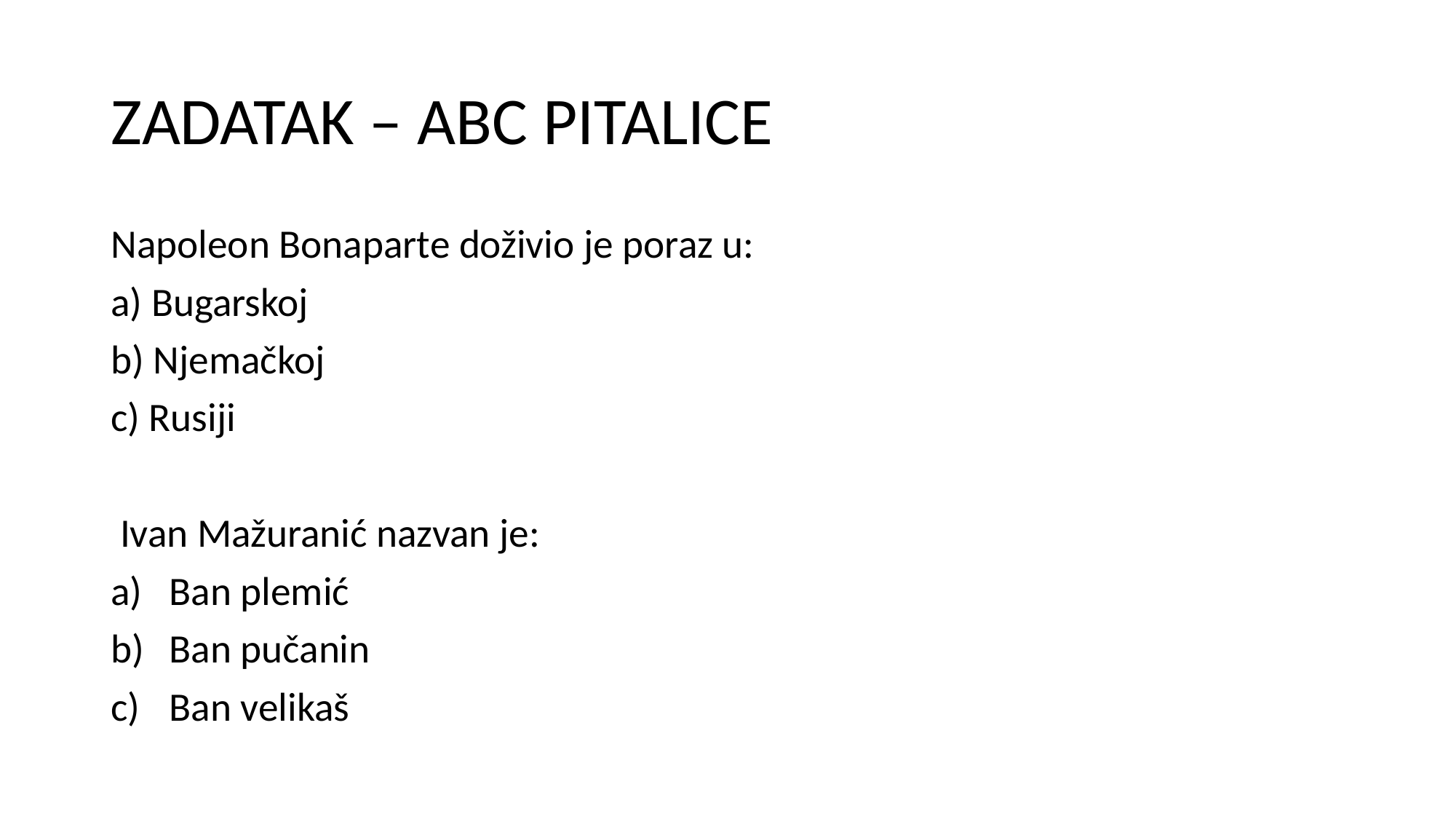

# ZADATAK – ABC PITALICE
Napoleon Bonaparte doživio je poraz u:
a) Bugarskoj
b) Njemačkoj
c) Rusiji

 Ivan Mažuranić nazvan je:
Ban plemić
Ban pučanin
Ban velikaš